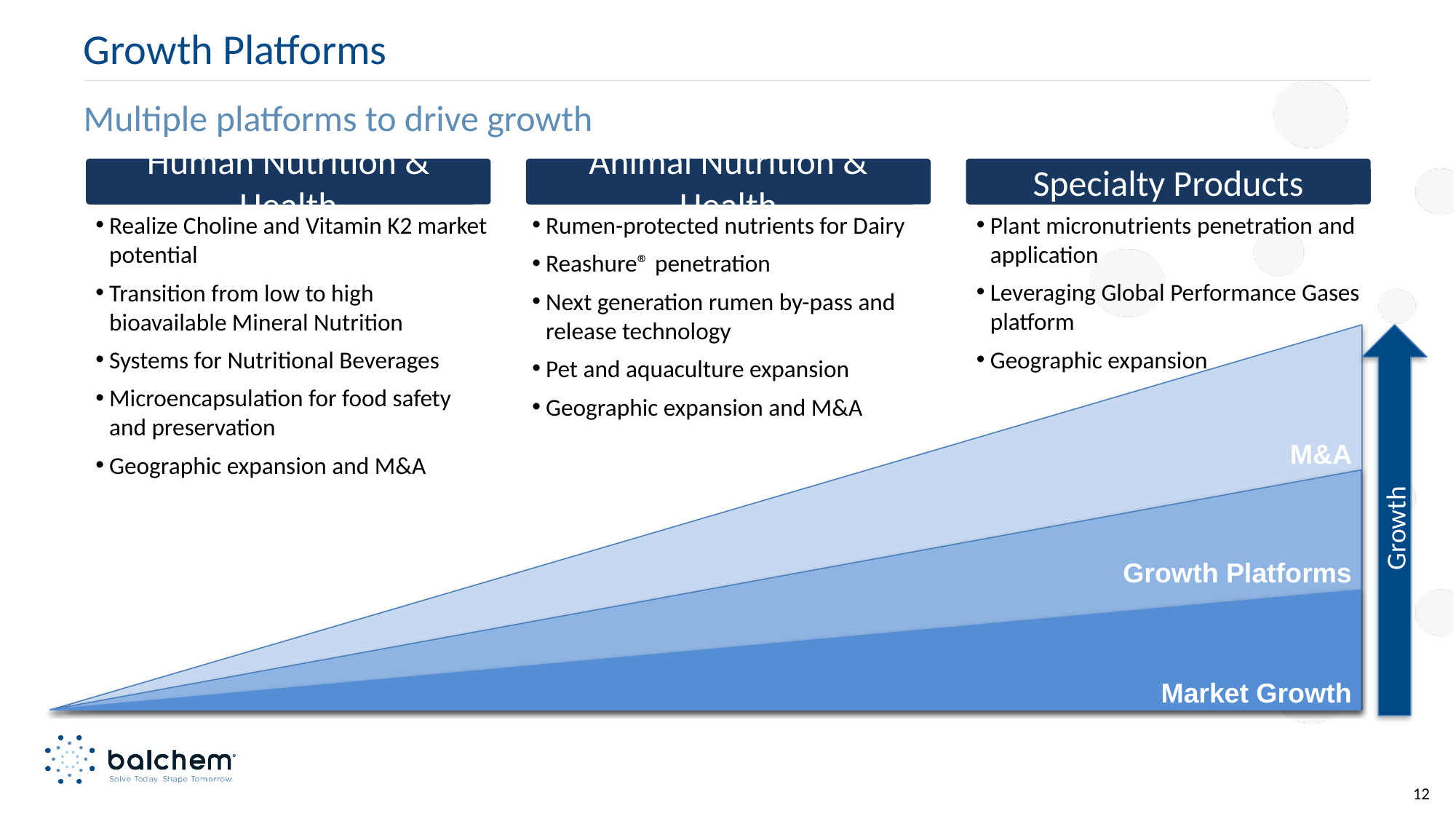

# Growth Platforms
Multiple platforms to drive growth
Human Nutrition & Health
Animal Nutrition & Health
Specialty Products
Rumen-protected nutrients for Dairy
Reashure® penetration
Next generation rumen by-pass and release technology
Pet and aquaculture expansion
Geographic expansion and M&A
Plant micronutrients penetration and application
Leveraging Global Performance Gases platform
Geographic expansion
Realize Choline and Vitamin K2 market potential
Transition from low to high bioavailable Mineral Nutrition
Systems for Nutritional Beverages
Microencapsulation for food safety and preservation
Geographic expansion and M&A
Growth
Market Growth

M&A

Growth Platforms

Market Growth

12